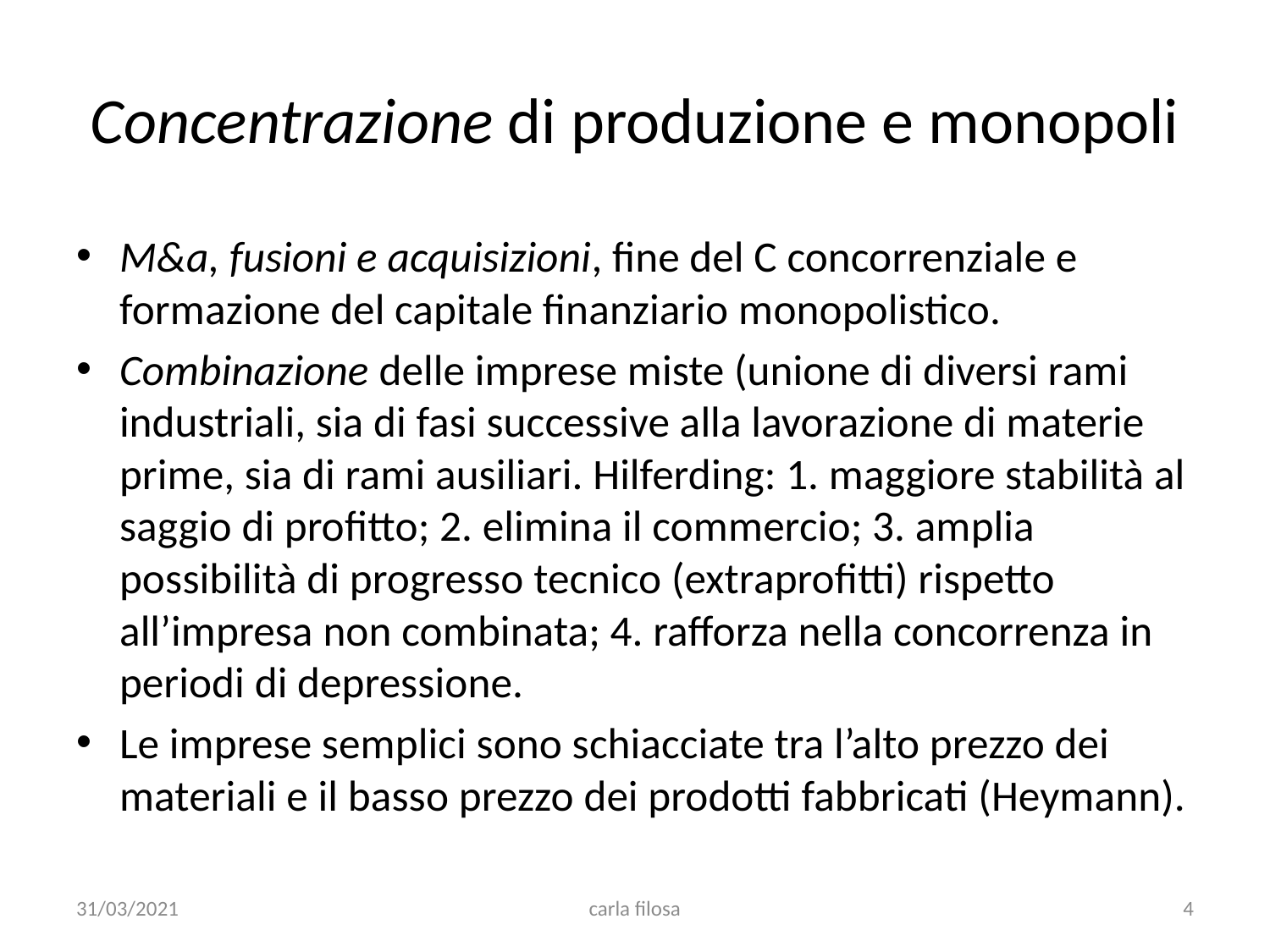

# Concentrazione di produzione e monopoli
M&a, fusioni e acquisizioni, fine del C concorrenziale e formazione del capitale finanziario monopolistico.
Combinazione delle imprese miste (unione di diversi rami industriali, sia di fasi successive alla lavorazione di materie prime, sia di rami ausiliari. Hilferding: 1. maggiore stabilità al saggio di profitto; 2. elimina il commercio; 3. amplia possibilità di progresso tecnico (extraprofitti) rispetto all’impresa non combinata; 4. rafforza nella concorrenza in periodi di depressione.
Le imprese semplici sono schiacciate tra l’alto prezzo dei materiali e il basso prezzo dei prodotti fabbricati (Heymann).

31/03/2021
carla filosa
4